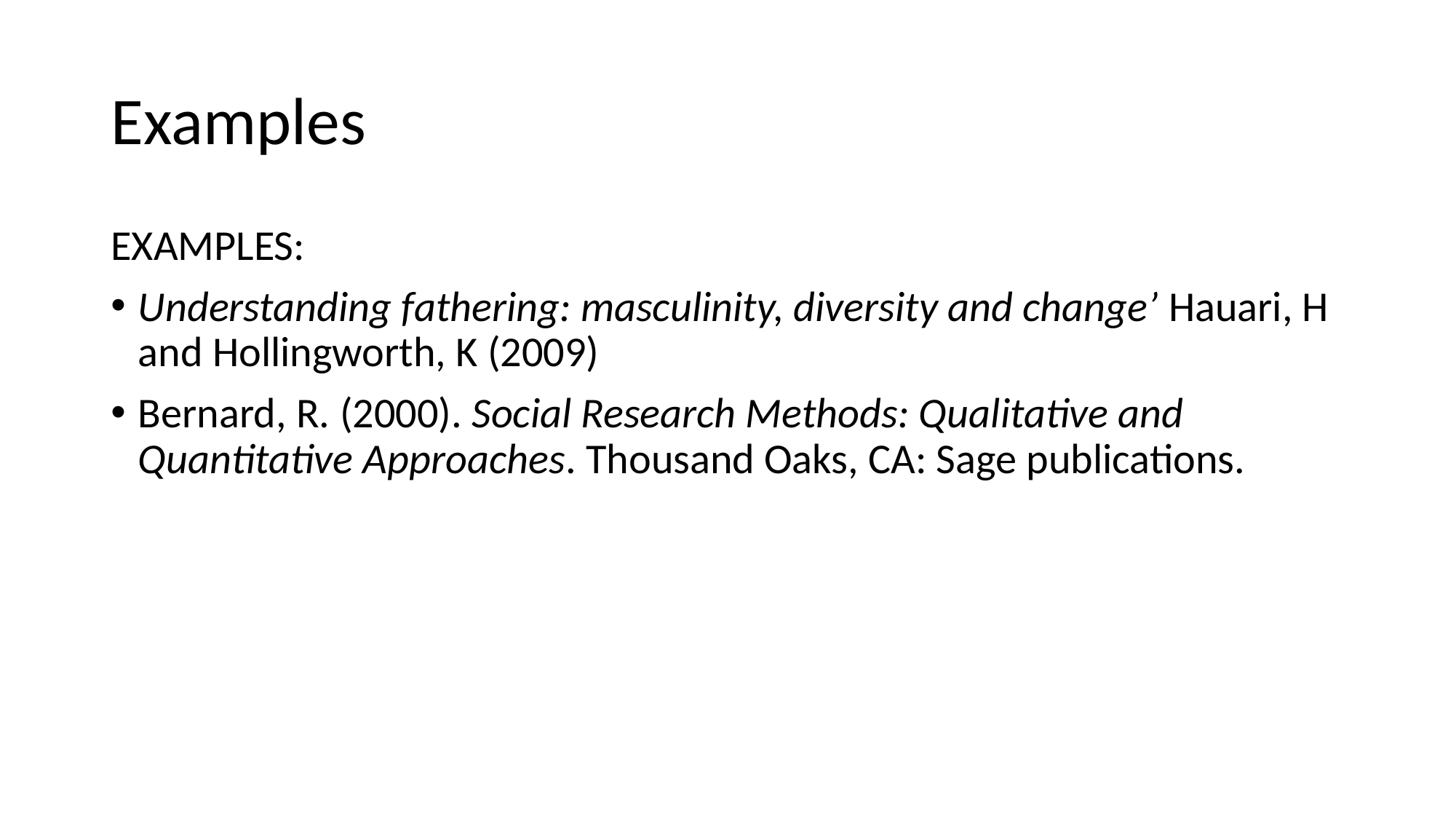

# Examples
EXAMPLES:
Understanding fathering: masculinity, diversity and change’ Hauari, H and Hollingworth, K (2009)
Bernard, R. (2000). Social Research Methods: Qualitative and Quantitative Approaches. Thousand Oaks, CA: Sage publications.